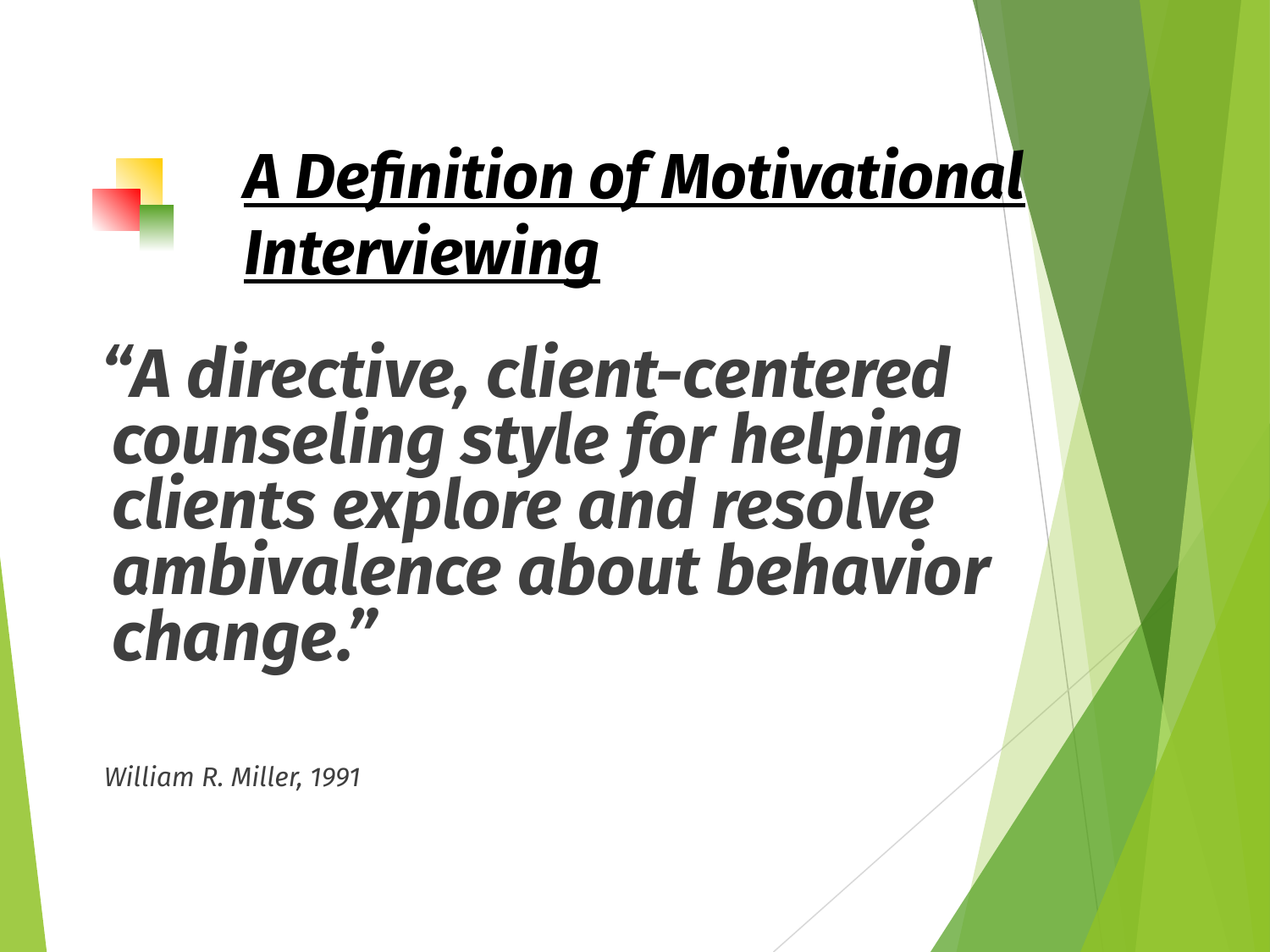

# A Definition of Motivational Interviewing

   “A directive, client-centered counseling style for helping clients explore and resolve ambivalence about behavior change.”

    William R. Miller, 1991